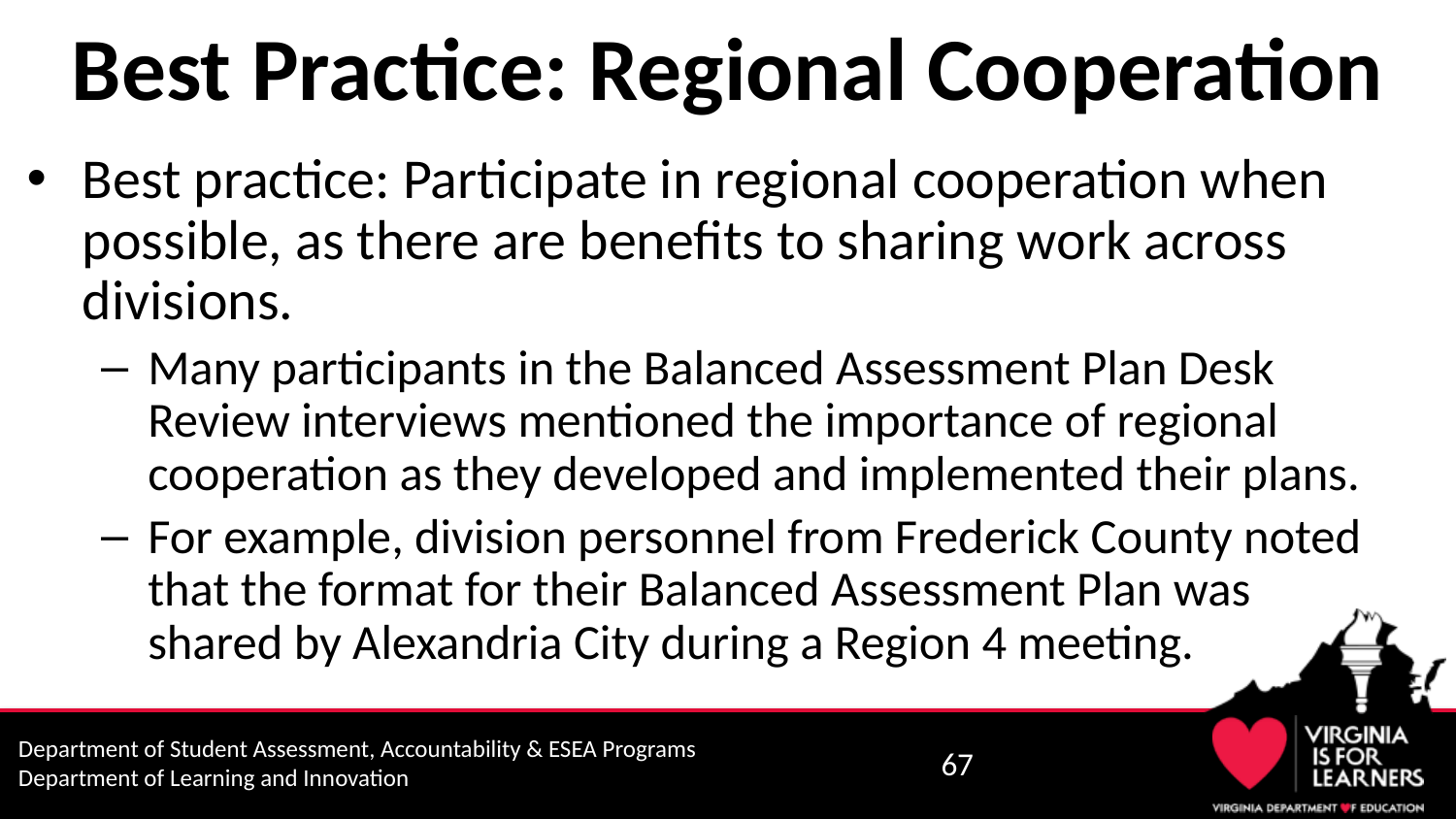

# Best Practice: Regional Cooperation
Best practice: Participate in regional cooperation when possible, as there are benefits to sharing work across divisions.
Many participants in the Balanced Assessment Plan Desk Review interviews mentioned the importance of regional cooperation as they developed and implemented their plans.
For example, division personnel from Frederick County noted that the format for their Balanced Assessment Plan was shared by Alexandria City during a Region 4 meeting.